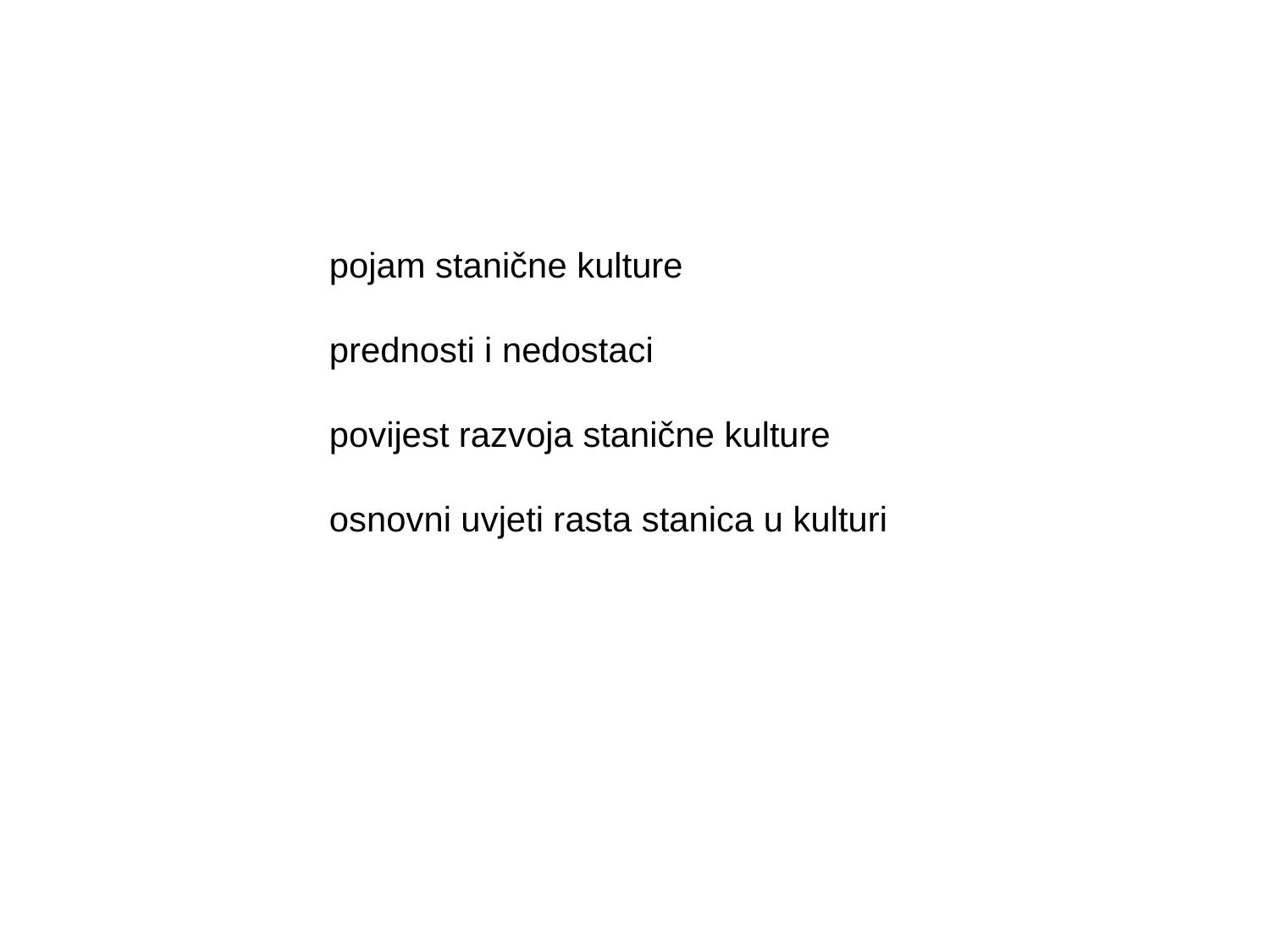

pojam stanične kulture

prednosti i nedostaci

povijest razvoja stanične kulture

osnovni uvjeti rasta stanica u kulturi